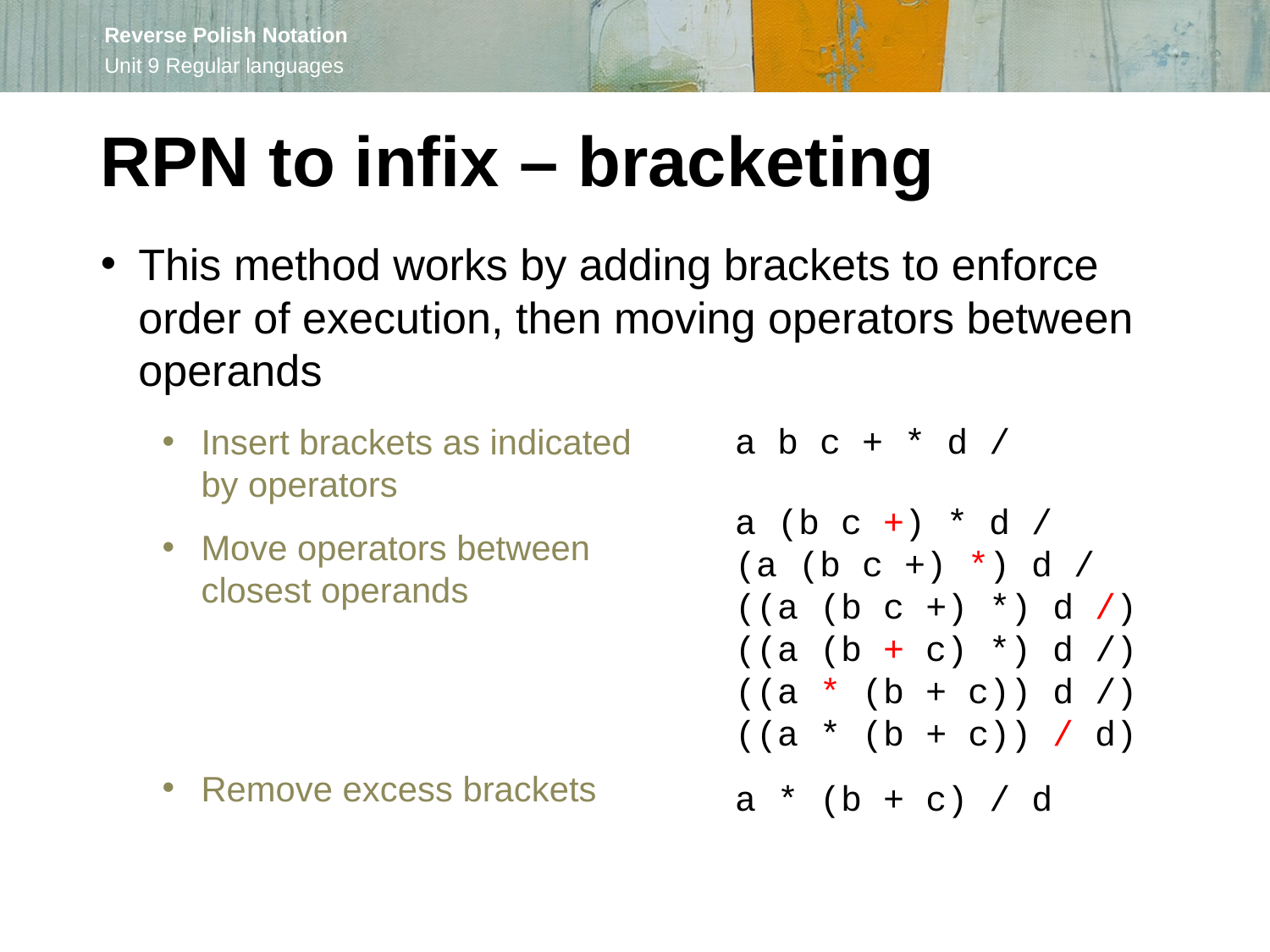

RPN to infix – bracketing
This method works by adding brackets to enforce order of execution, then moving operators between operands
Insert brackets as indicated
by operators
Move operators between
closest operands

Remove excess brackets
a b c + * d /

a (b c +) * d /
(a (b c +) *) d /
((a (b c +) *) d /)
((a (b + c) *) d /)
((a * (b + c)) d /)
((a * (b + c)) / d)

a * (b + c) / d